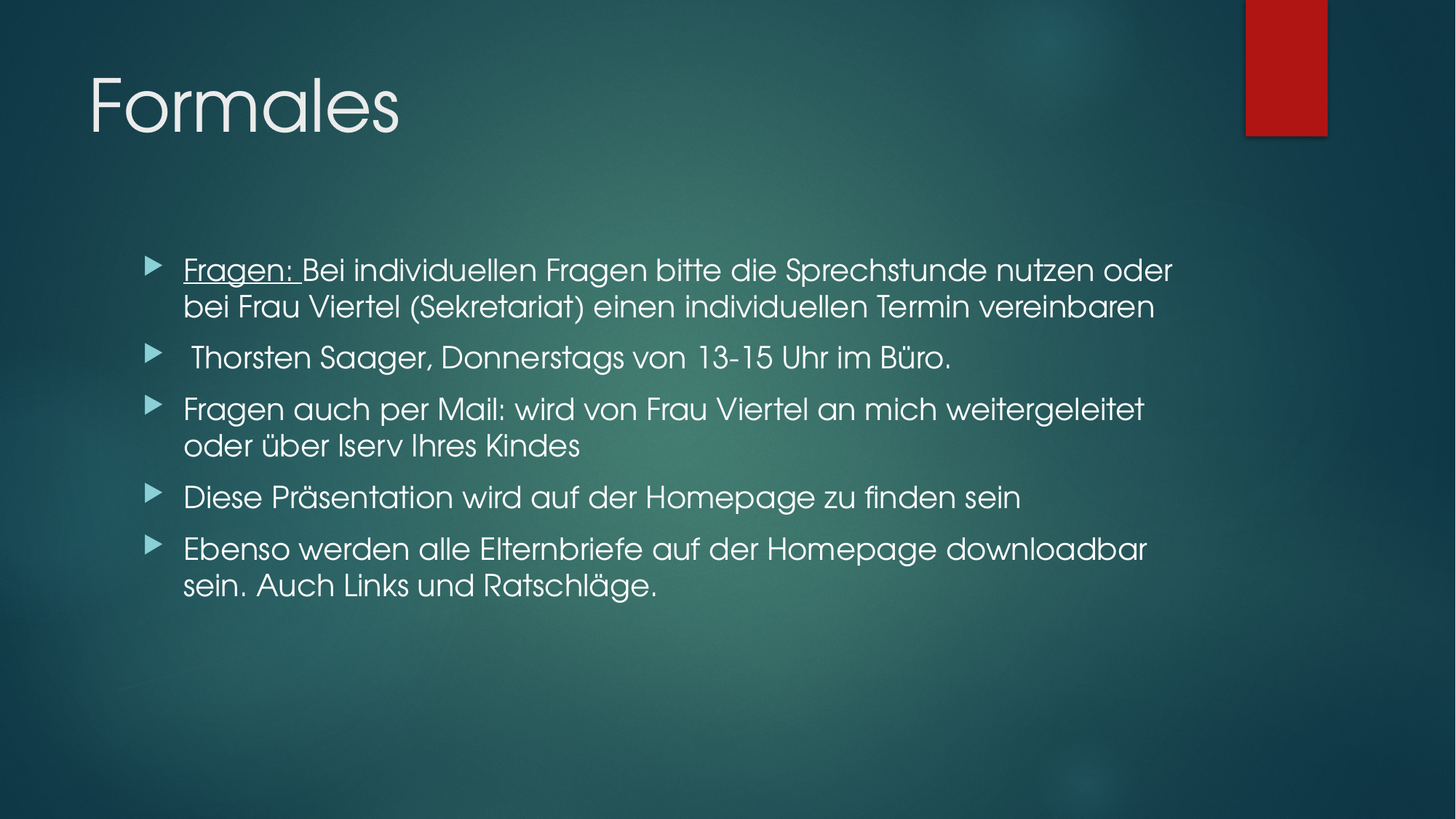

# Formales
Fragen: Bei individuellen Fragen bitte die Sprechstunde nutzen oder bei Frau Viertel (Sekretariat) einen individuellen Termin vereinbaren
 Thorsten Saager, Donnerstags von 13-15 Uhr im Büro.
Fragen auch per Mail: wird von Frau Viertel an mich weitergeleitet oder über Iserv Ihres Kindes
Diese Präsentation wird auf der Homepage zu finden sein
Ebenso werden alle Elternbriefe auf der Homepage downloadbar sein. Auch Links und Ratschläge.